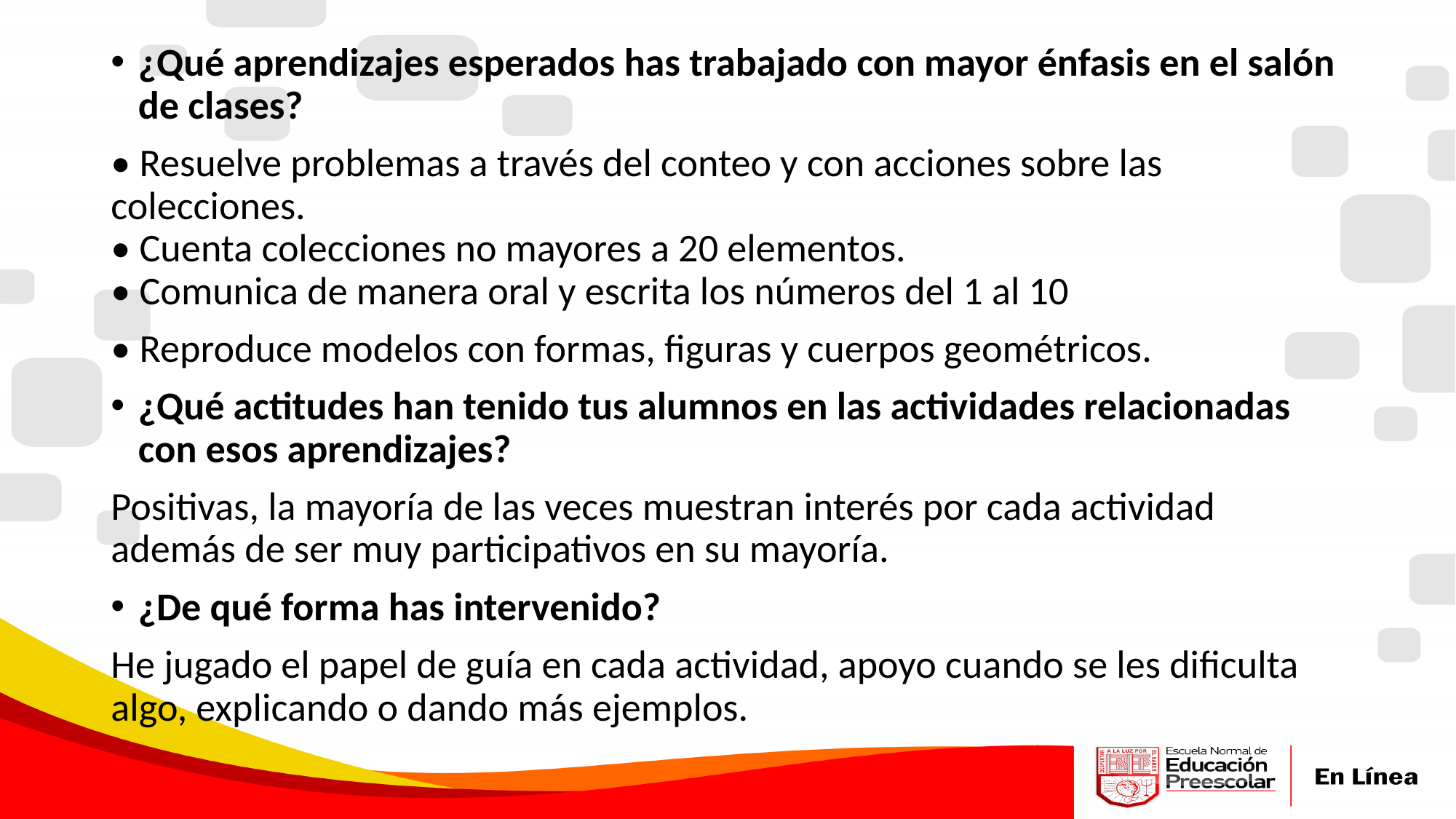

¿Qué aprendizajes esperados has trabajado con mayor énfasis en el salón de clases?
• Resuelve problemas a través del conteo y con acciones sobre las colecciones.
• Cuenta colecciones no mayores a 20 elementos.
• Comunica de manera oral y escrita los números del 1 al 10
• Reproduce modelos con formas, figuras y cuerpos geométricos.
¿Qué actitudes han tenido tus alumnos en las actividades relacionadas con esos aprendizajes?
Positivas, la mayoría de las veces muestran interés por cada actividad además de ser muy participativos en su mayoría.
¿De qué forma has intervenido?
He jugado el papel de guía en cada actividad, apoyo cuando se les dificulta algo, explicando o dando más ejemplos.